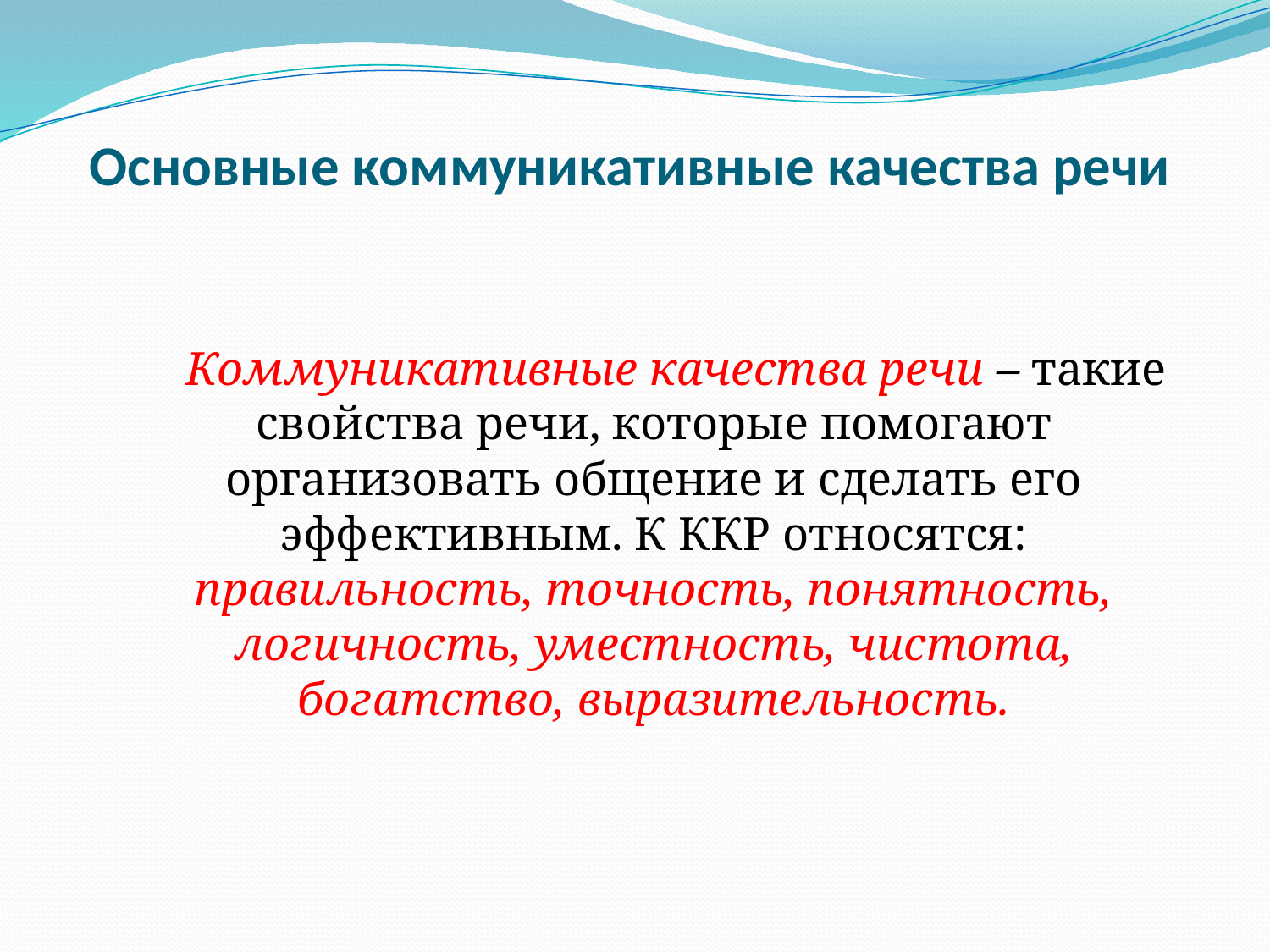

# Основные коммуникативные качества речи

       Коммуникативные качества речи – такие свойства речи, которые помогают организовать общение и сделать его эффективным. К ККР относятся: правильность, точность, понятность, логичность, уместность, чистота, богатство, выразительность.